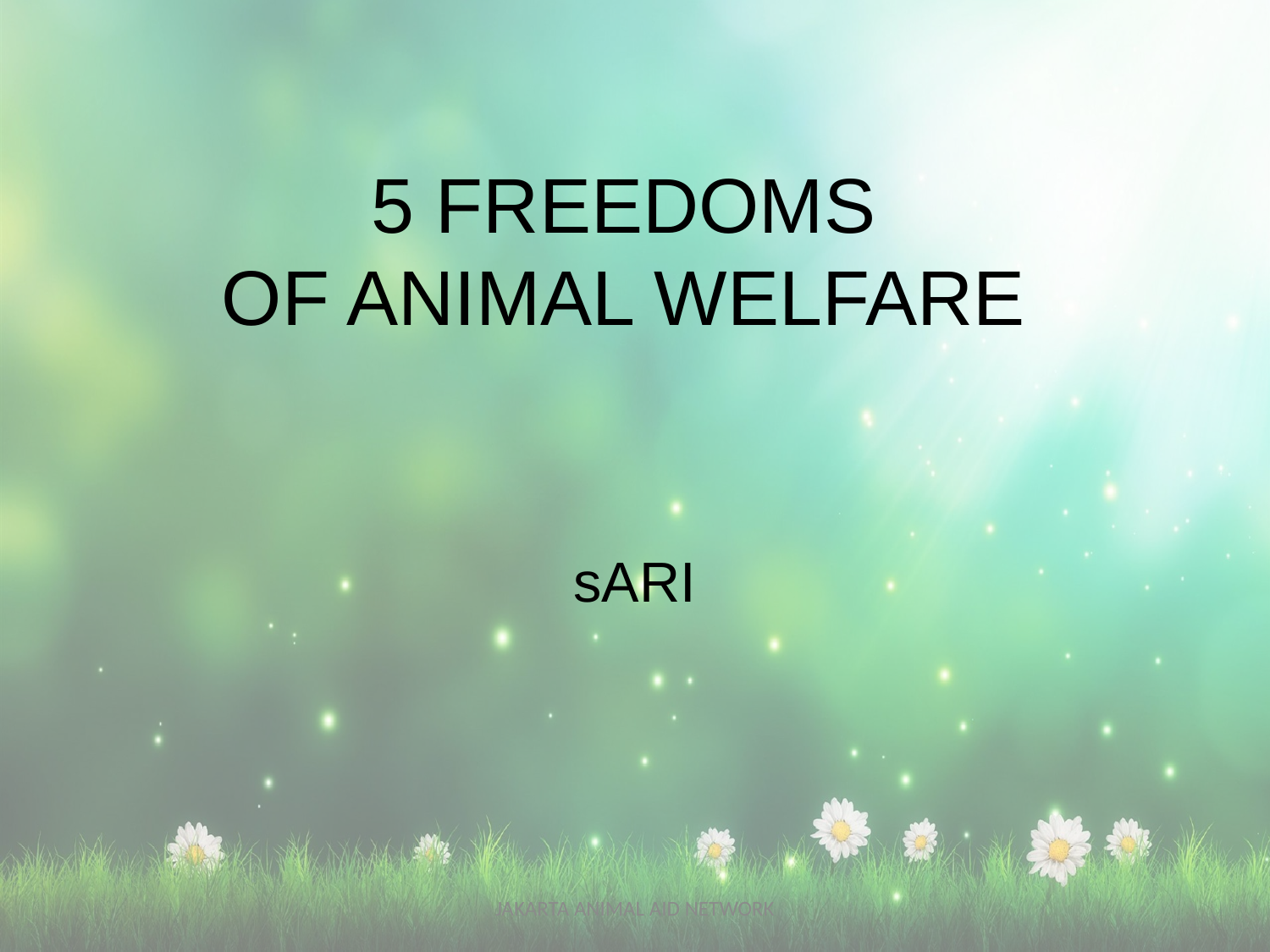

# 5 FREEDOMS OF ANIMAL WELFARE
sARI
JAKARTA ANIMAL AID NETWORK